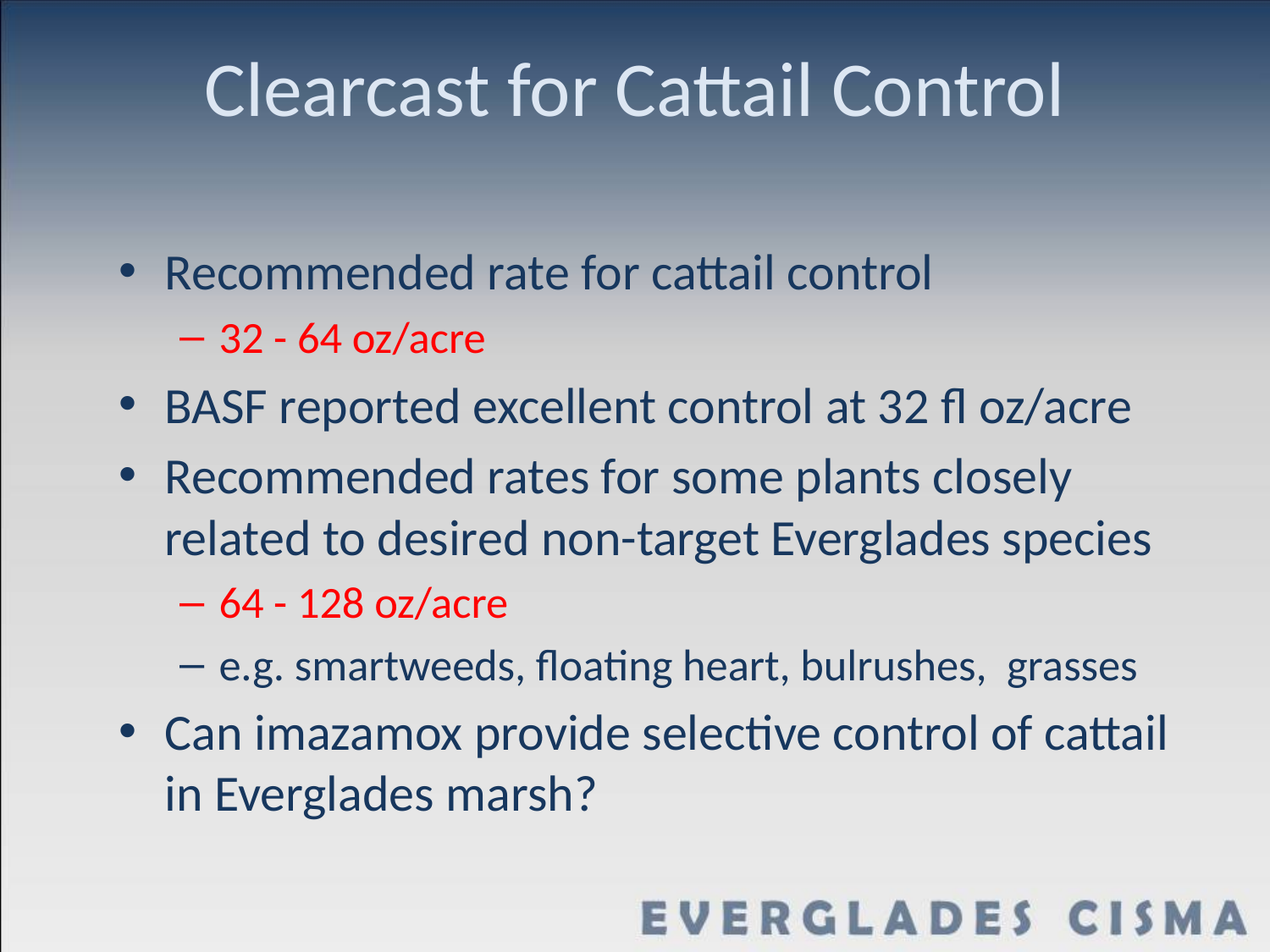

# Clearcast for Cattail Control
Recommended rate for cattail control
32 - 64 oz/acre
BASF reported excellent control at 32 fl oz/acre
Recommended rates for some plants closely related to desired non-target Everglades species
64 - 128 oz/acre
e.g. smartweeds, floating heart, bulrushes,  grasses
Can imazamox provide selective control of cattail in Everglades marsh?